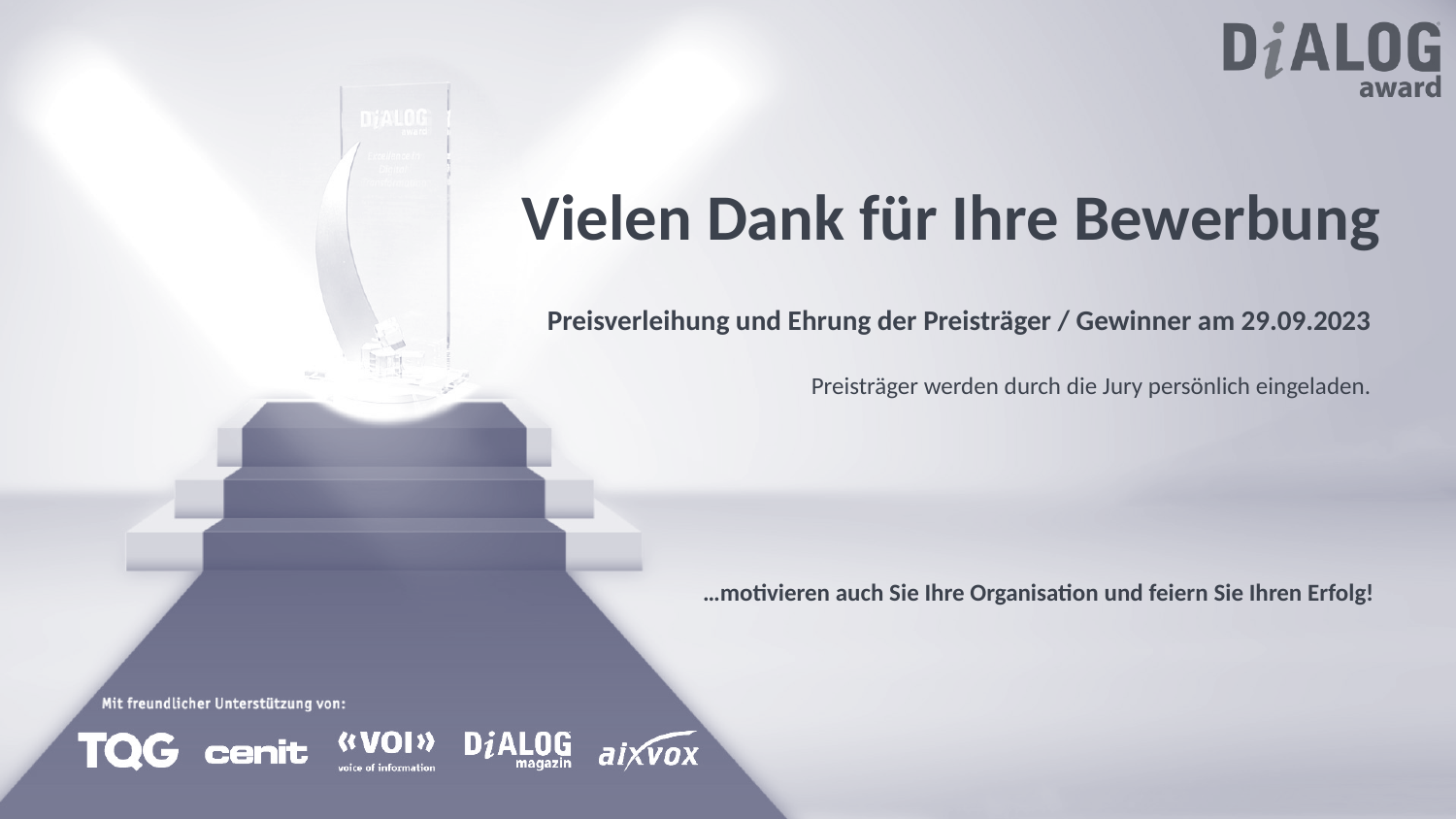

Vielen Dank für Ihre Bewerbung
Preisverleihung und Ehrung der Preisträger / Gewinner am 29.09.2023

Preisträger werden durch die Jury persönlich eingeladen.
…motivieren auch Sie Ihre Organisation und feiern Sie Ihren Erfolg!